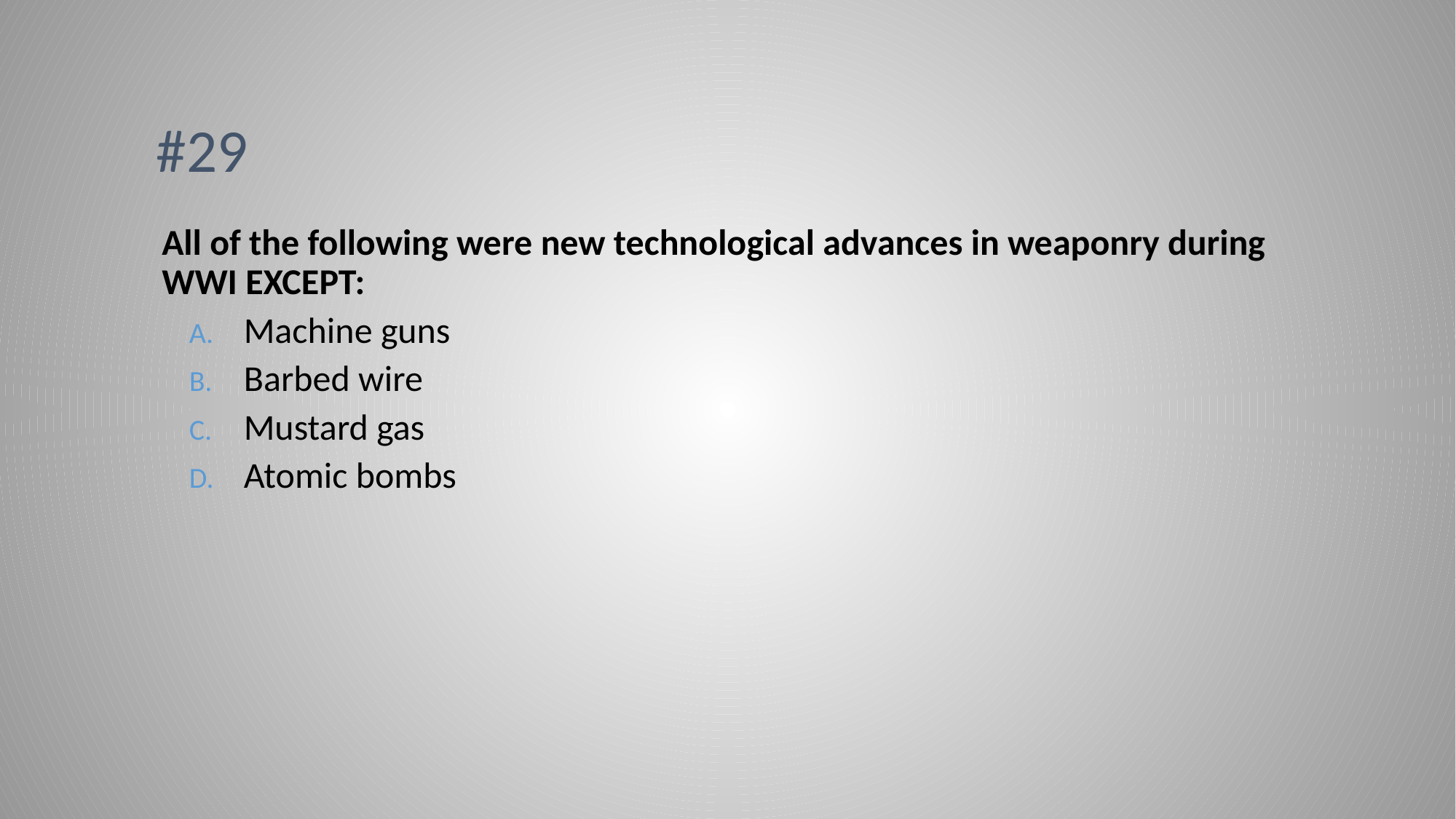

# #29
All of the following were new technological advances in weaponry during WWI EXCEPT:
Machine guns
Barbed wire
Mustard gas
Atomic bombs